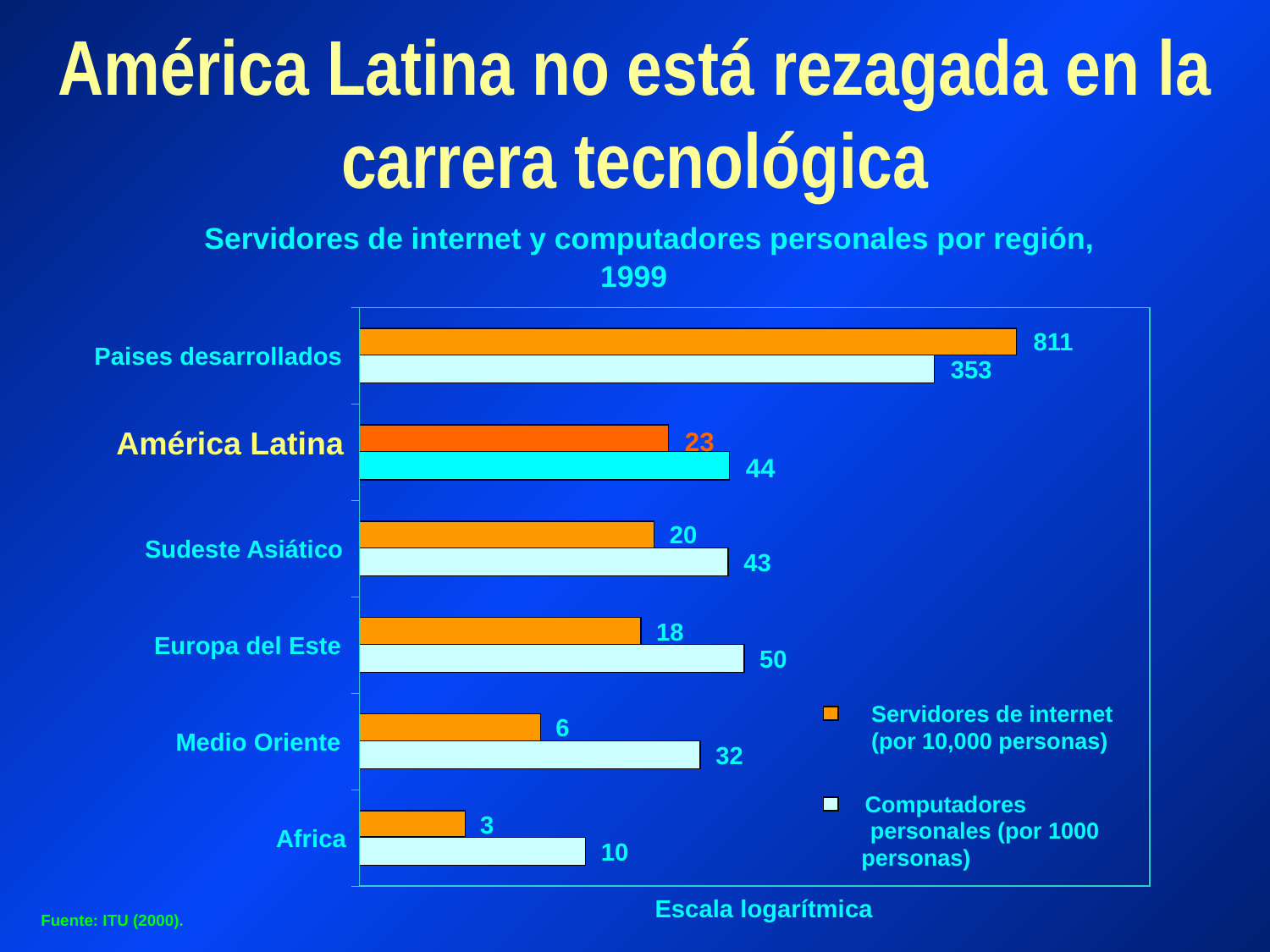

# América Latina no está rezagada en la carrera tecnológica
Servidores de internet y computadores personales por región,
1999

811

Paises desarrollados
353

América Latina

23

44

20

Sudeste Asiático
43

18

Europa del Este
50

Servidores de internet

6

Medio Oriente
(por 10,000 personas)
32

Computadores

3

personales (por 1000
Africa
10

personas)

Escala logarítmica

Fuente: ITU (2000).